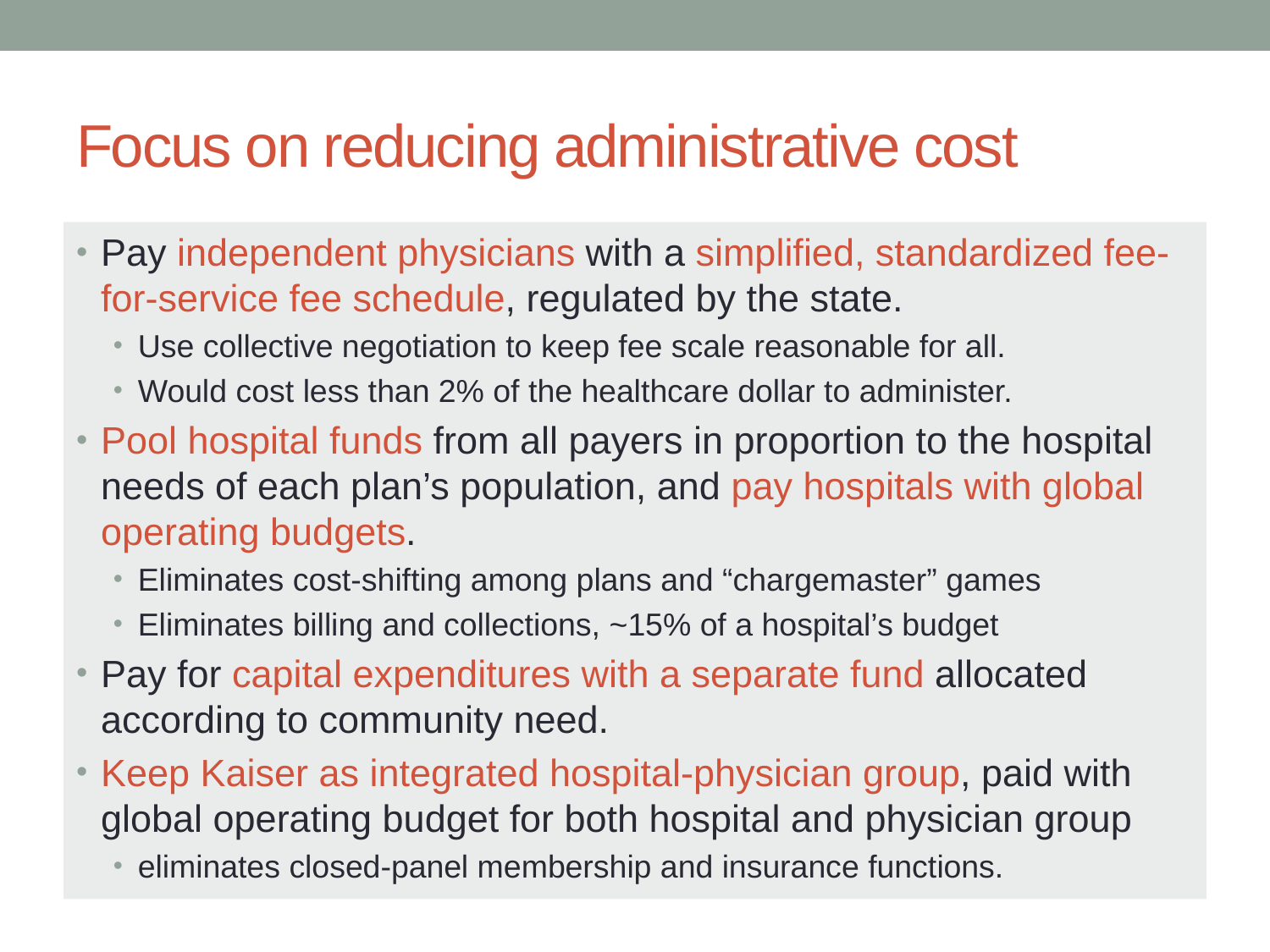

# Focus on reducing administrative cost
Pay independent physicians with a simplified, standardized fee-for-service fee schedule, regulated by the state.
Use collective negotiation to keep fee scale reasonable for all.
Would cost less than 2% of the healthcare dollar to administer.
Pool hospital funds from all payers in proportion to the hospital needs of each plan’s population, and pay hospitals with global operating budgets.
Eliminates cost-shifting among plans and “chargemaster” games
Eliminates billing and collections, ~15% of a hospital’s budget
Pay for capital expenditures with a separate fund allocated according to community need.
Keep Kaiser as integrated hospital-physician group, paid with global operating budget for both hospital and physician group
eliminates closed-panel membership and insurance functions.